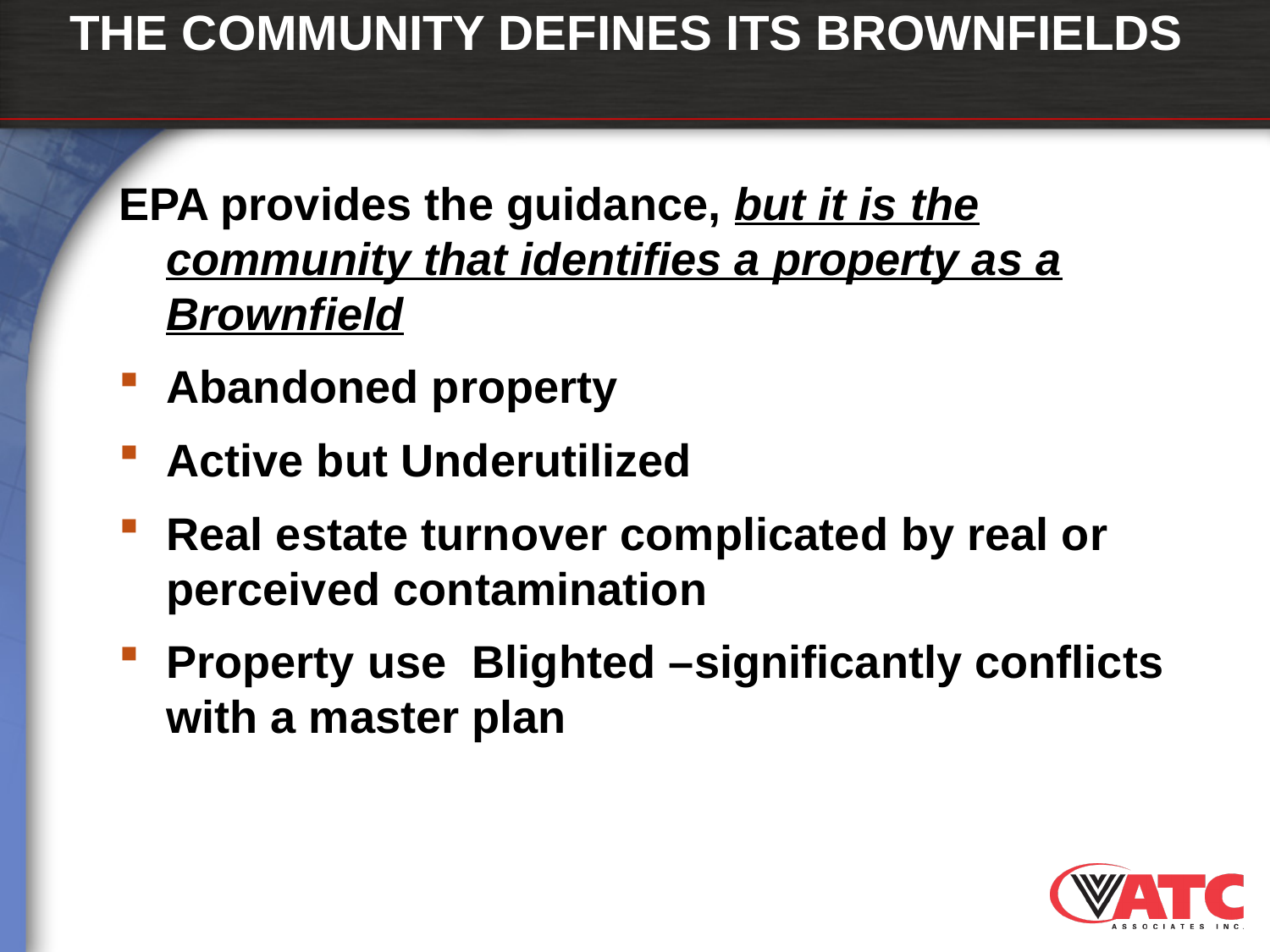

# THE COMMUNITY DEFINES ITS BROWNFIELDS
EPA provides the guidance, but it is the community that identifies a property as a Brownfield
Abandoned property
Active but Underutilized
Real estate turnover complicated by real or perceived contamination
Property use  Blighted –significantly conflicts with a master plan